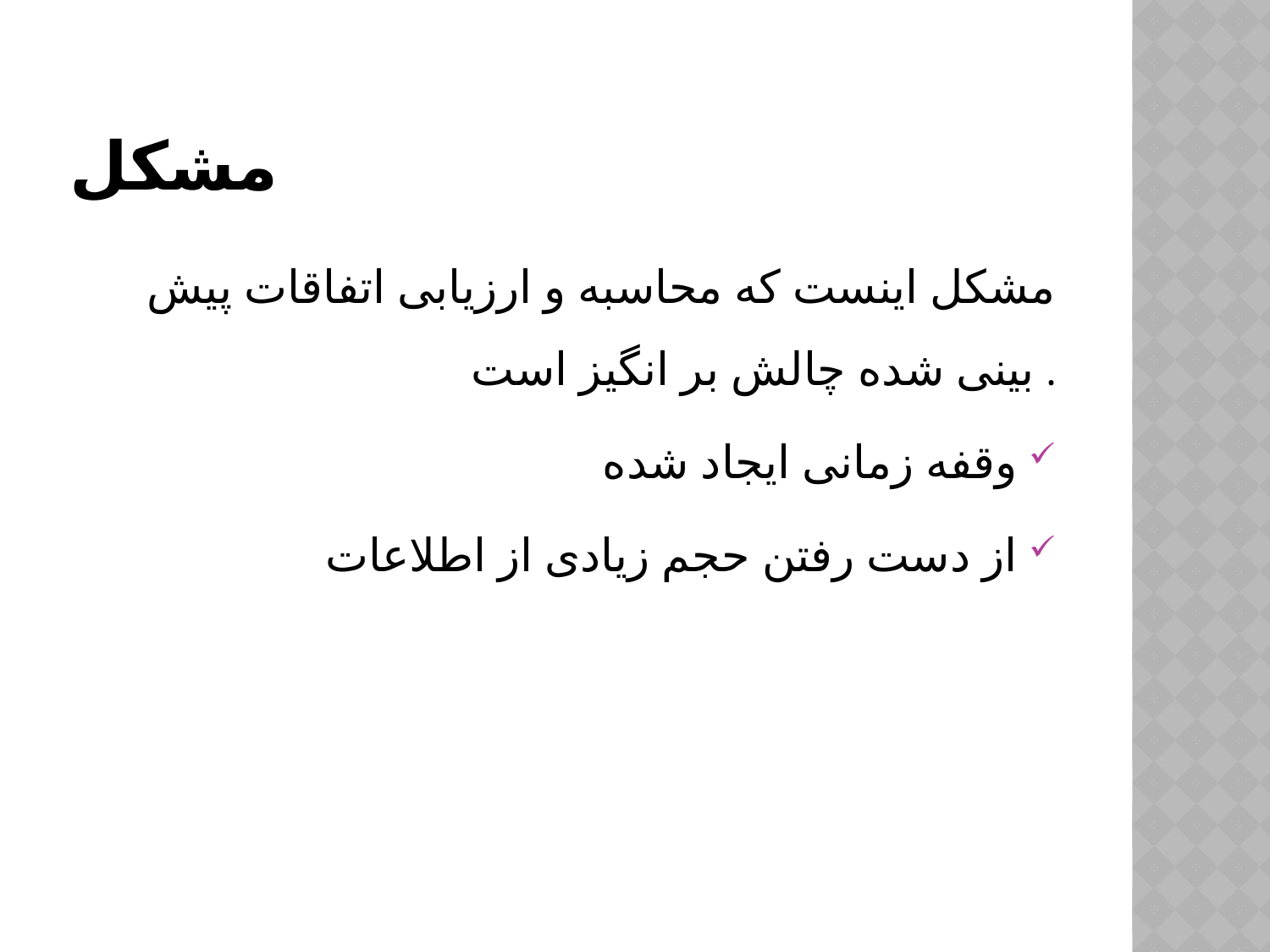

# مشکل
مشکل اینست که محاسبه و ارزیابی اتفاقات پیش بینی شده چالش بر انگیز است .
وقفه زمانی ایجاد شده
از دست رفتن حجم زیادی از اطلاعات